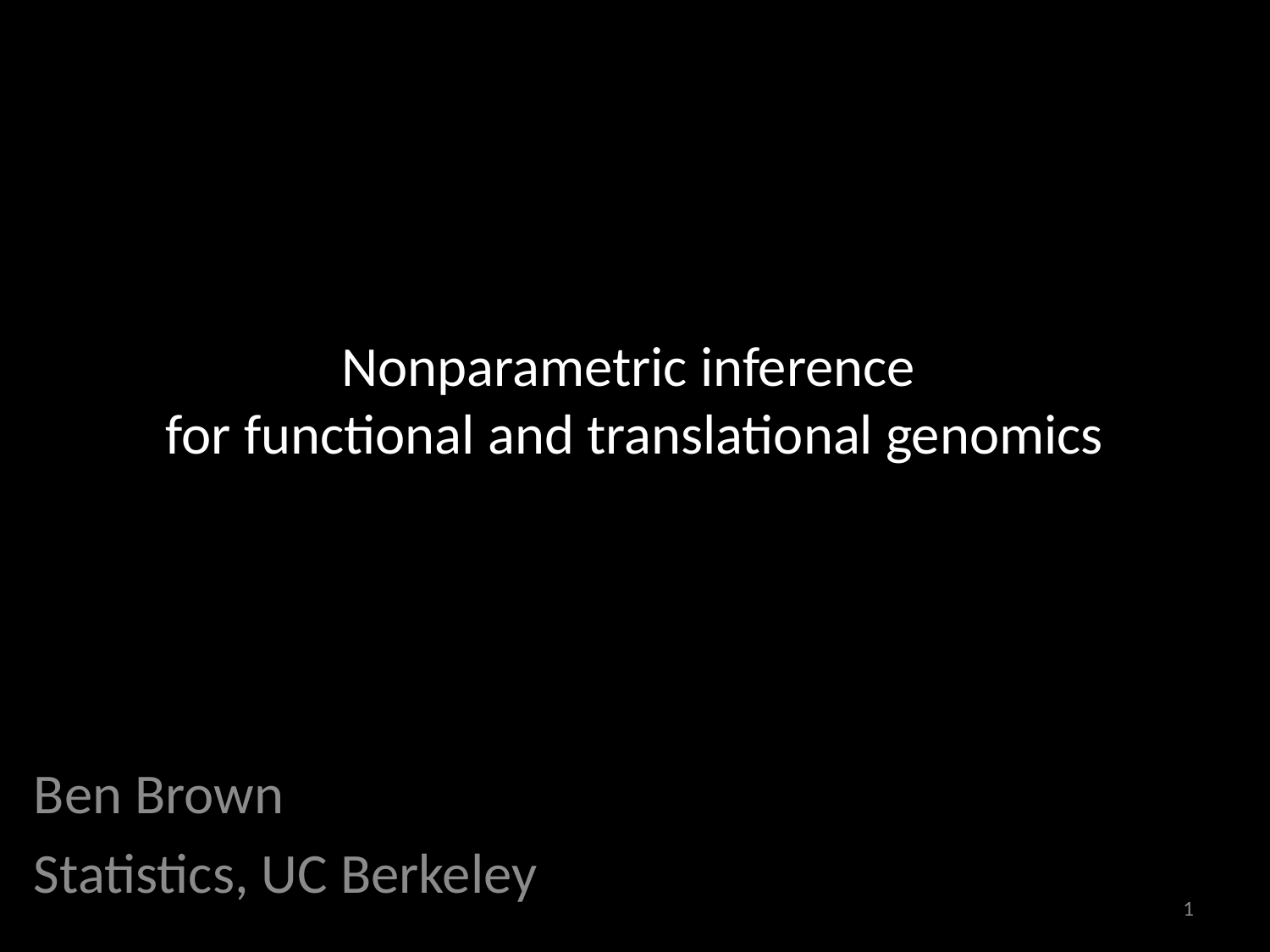

# Nonparametric inference for functional and translational genomics
Ben Brown
Statistics, UC Berkeley
1